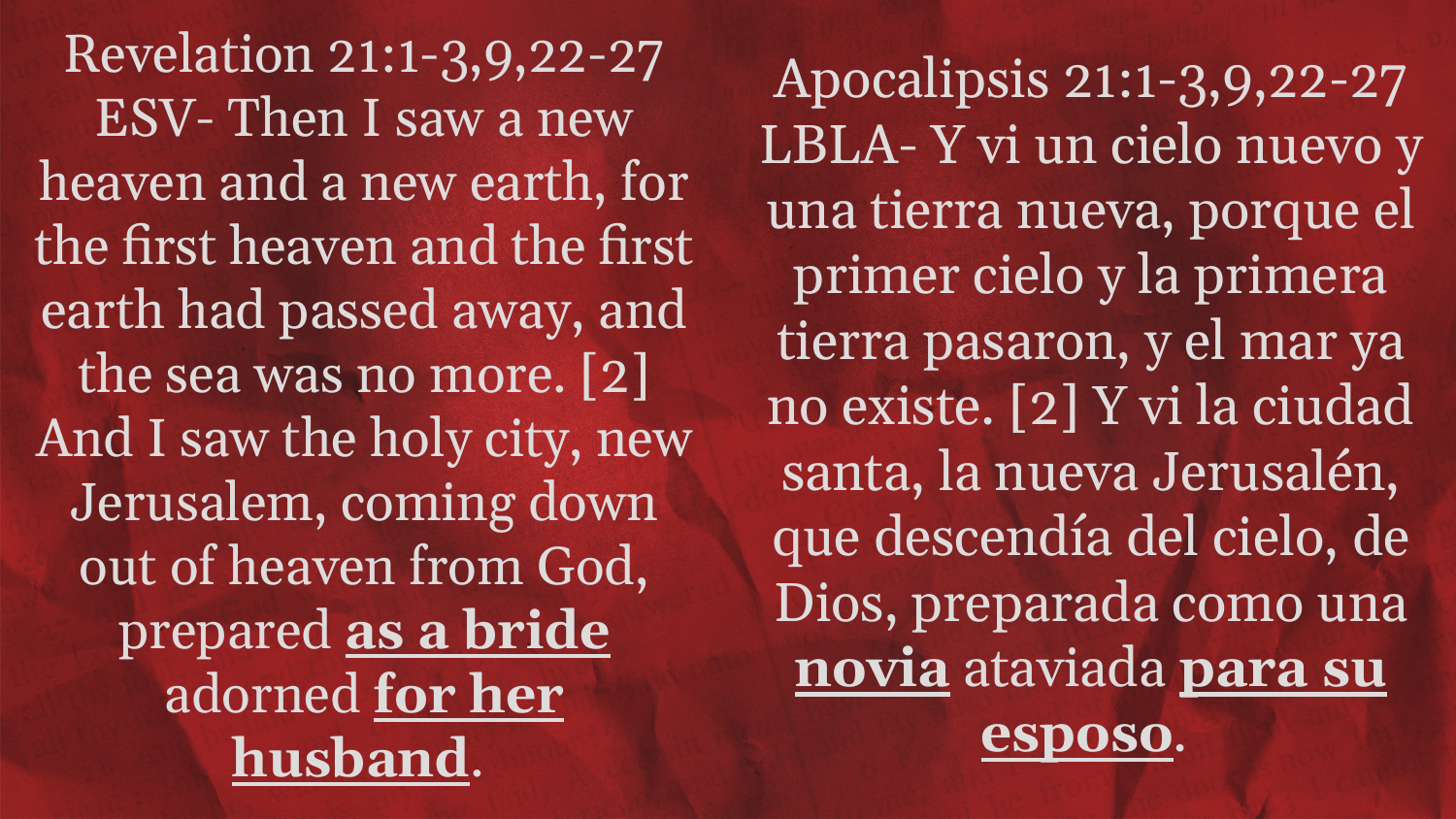

Revelation 21:1-3,9,22-27 ESV- Then I saw a new heaven and a new earth, for the first heaven and the first earth had passed away, and the sea was no more. [2] And I saw the holy city, new Jerusalem, coming down out of heaven from God, prepared as a bride adorned for her husband.
Apocalipsis 21:1-3,9,22-27 LBLA- Y vi un cielo nuevo y una tierra nueva, porque el primer cielo y la primera tierra pasaron, y el mar ya no existe. [2] Y vi la ciudad santa, la nueva Jerusalén, que descendía del cielo, de Dios, preparada como una novia ataviada para su esposo.